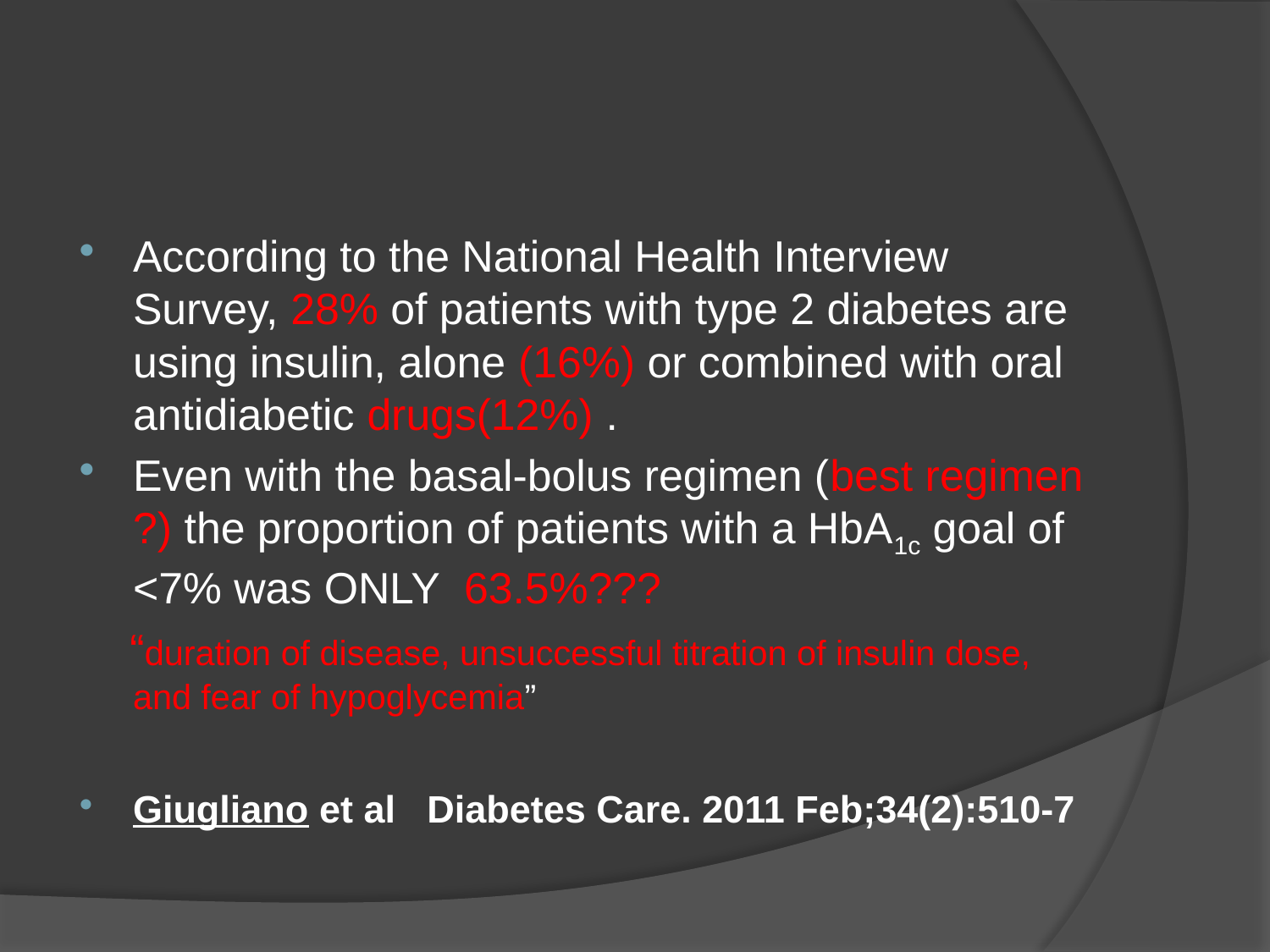

#
According to the National Health Interview Survey, 28% of patients with type 2 diabetes are using insulin, alone (16%) or combined with oral antidiabetic drugs(12%) .
Even with the basal-bolus regimen (best regimen ?) the proportion of patients with a HbA1c goal of <7% was ONLY  63.5%???
    “duration of disease, unsuccessful titration of insulin dose, and fear of hypoglycemia”

Giugliano et al   Diabetes Care. 2011 Feb;34(2):510-7